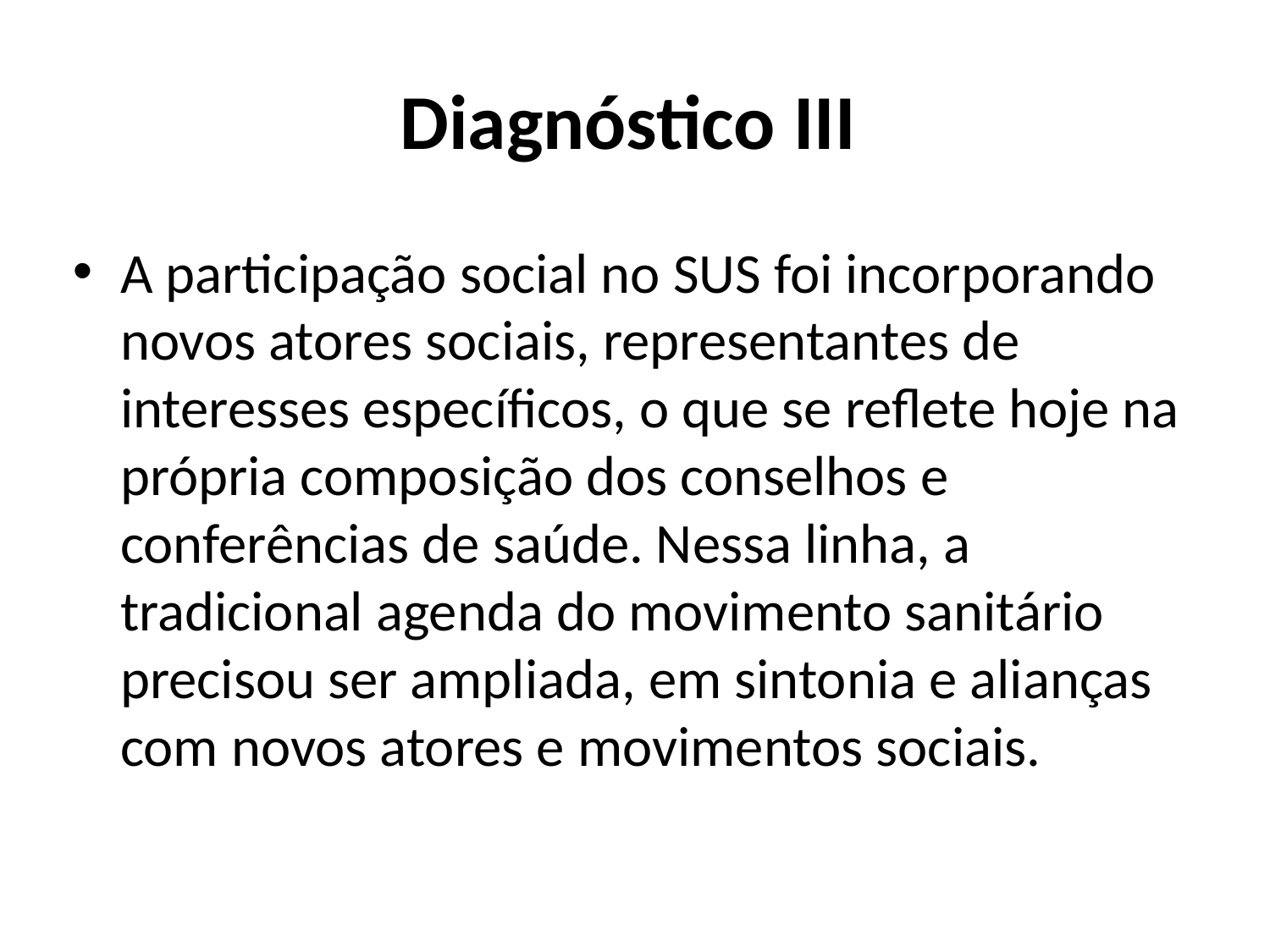

# Diagnóstico III
A participação social no SUS foi incorporando novos atores sociais, representantes de interesses específicos, o que se reflete hoje na própria composição dos conselhos e conferências de saúde. Nessa linha, a tradicional agenda do movimento sanitário precisou ser ampliada, em sintonia e alianças com novos atores e movimentos sociais.